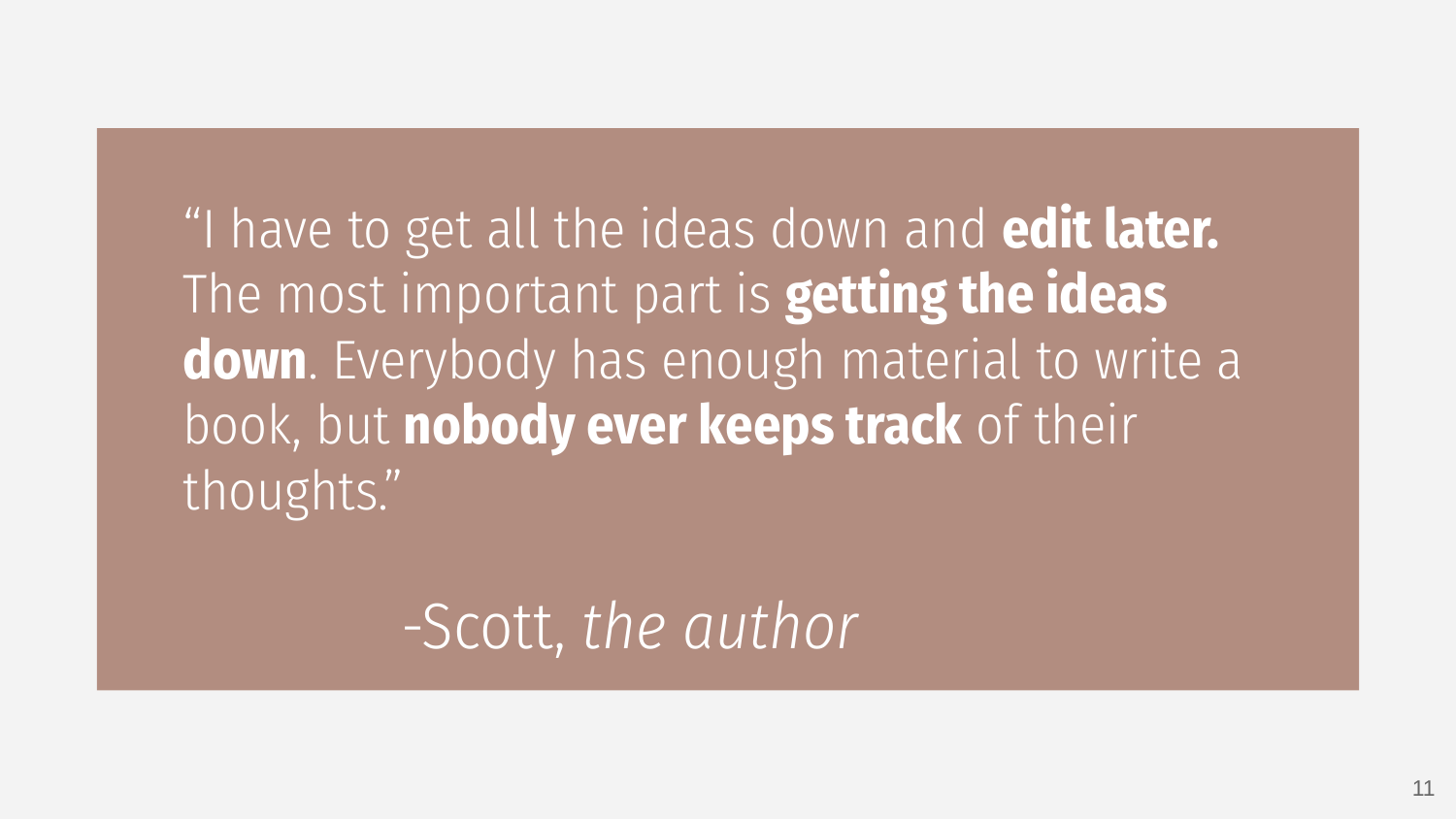

“I have to get all the ideas down and edit later. The most important part is getting the ideas down. Everybody has enough material to write a book, but nobody ever keeps track of their thoughts.”

-Scott, the author
11